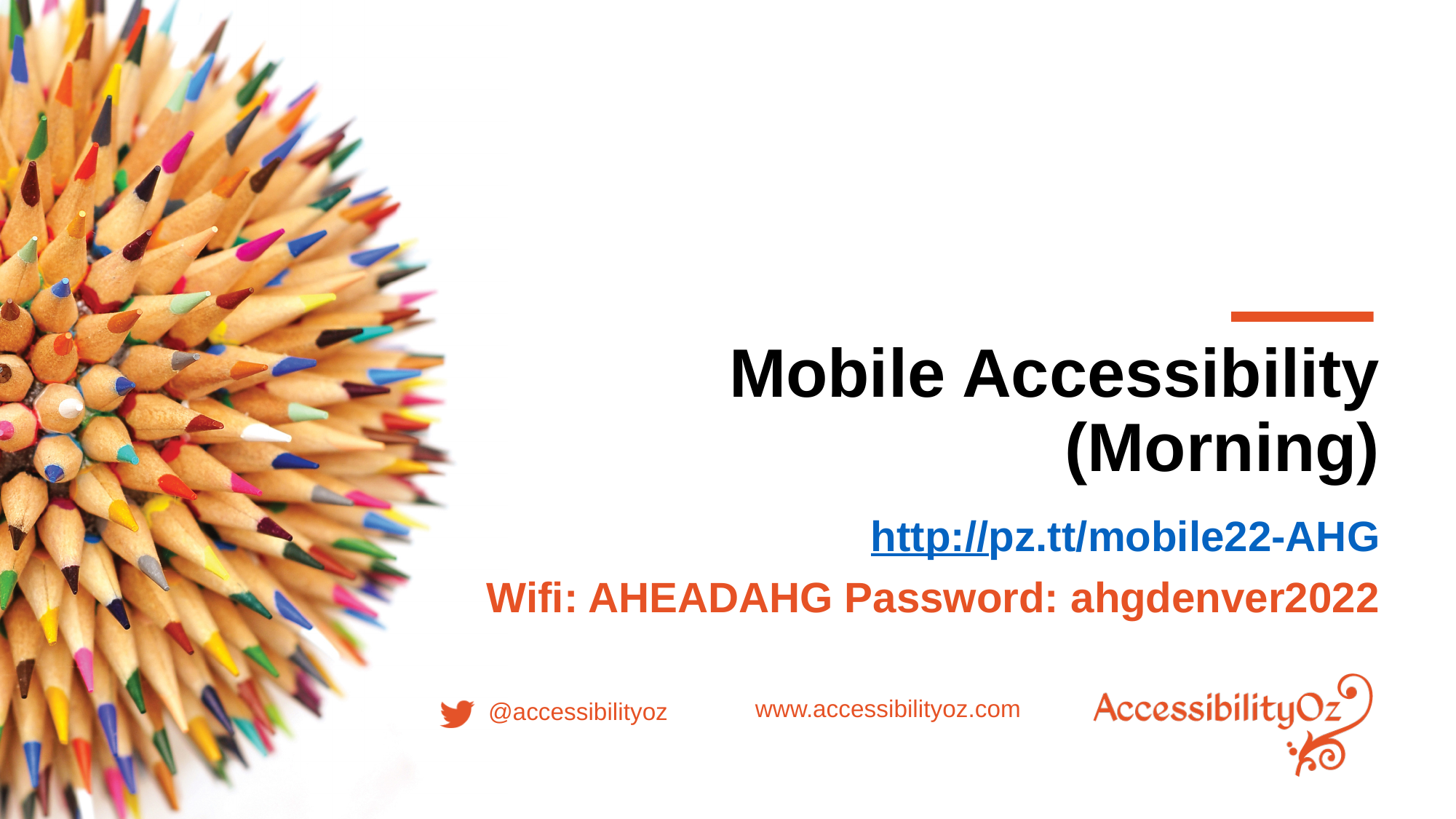

# Mobile Accessibility (Morning)
http://pz.tt/mobile22-AHG
Wifi: AHEADAHG Password: ahgdenver2022